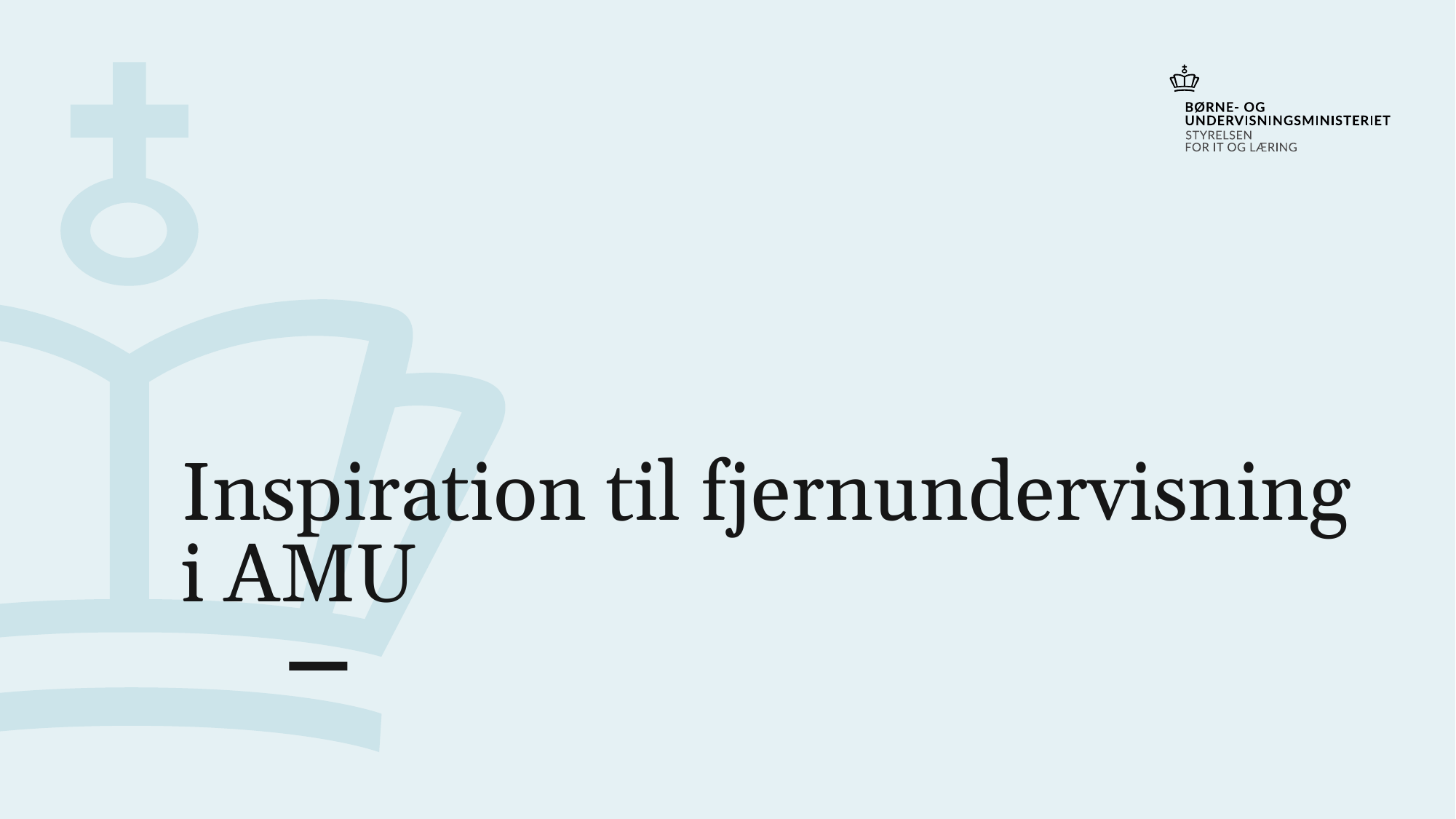

# Inspiration til fjernundervisning i AMU
3. juni 2020
1